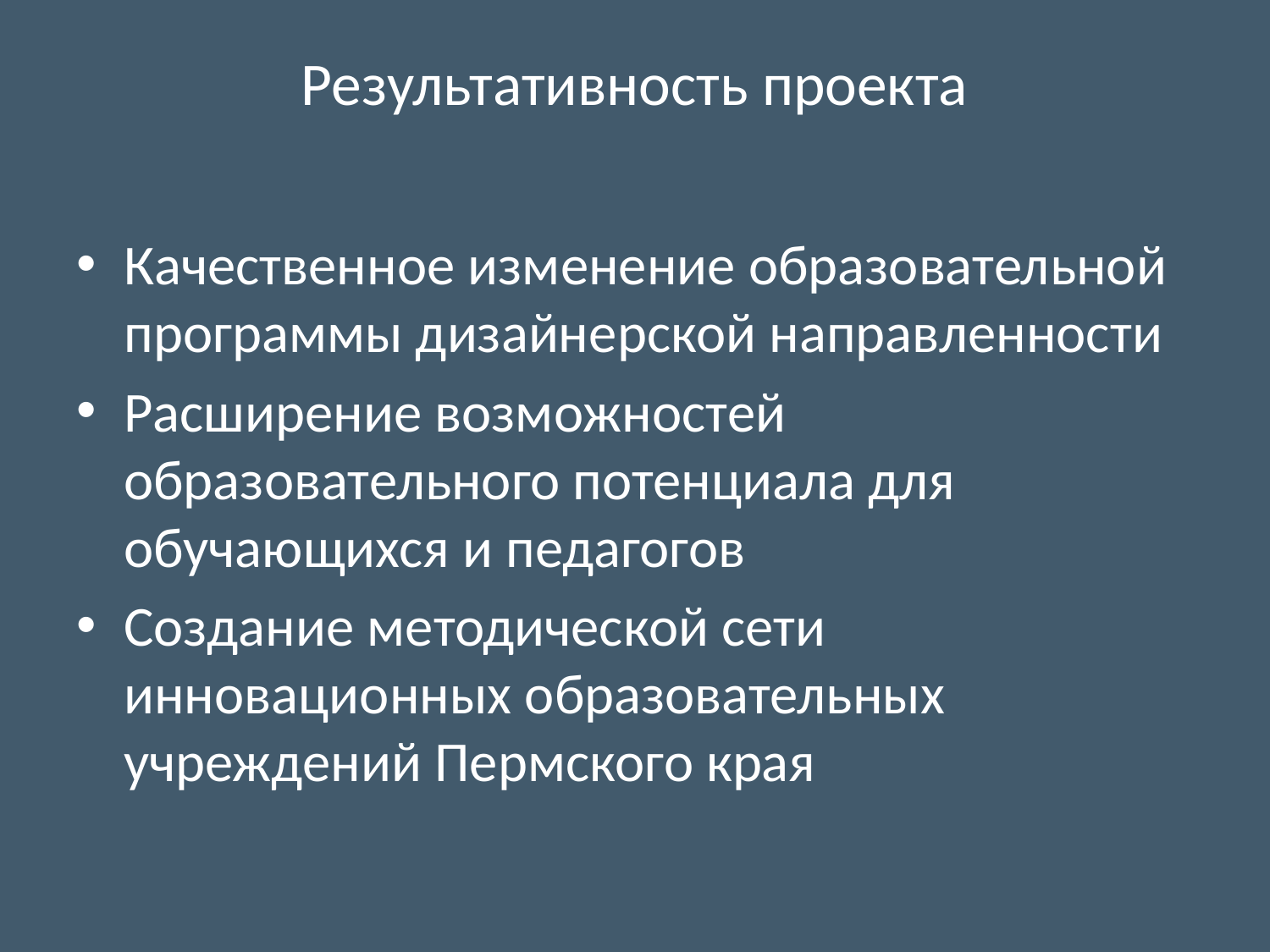

# Результативность проекта
Качественное изменение образовательной программы дизайнерской направленности
Расширение возможностей образовательного потенциала для обучающихся и педагогов
Создание методической сети инновационных образовательных учреждений Пермского края